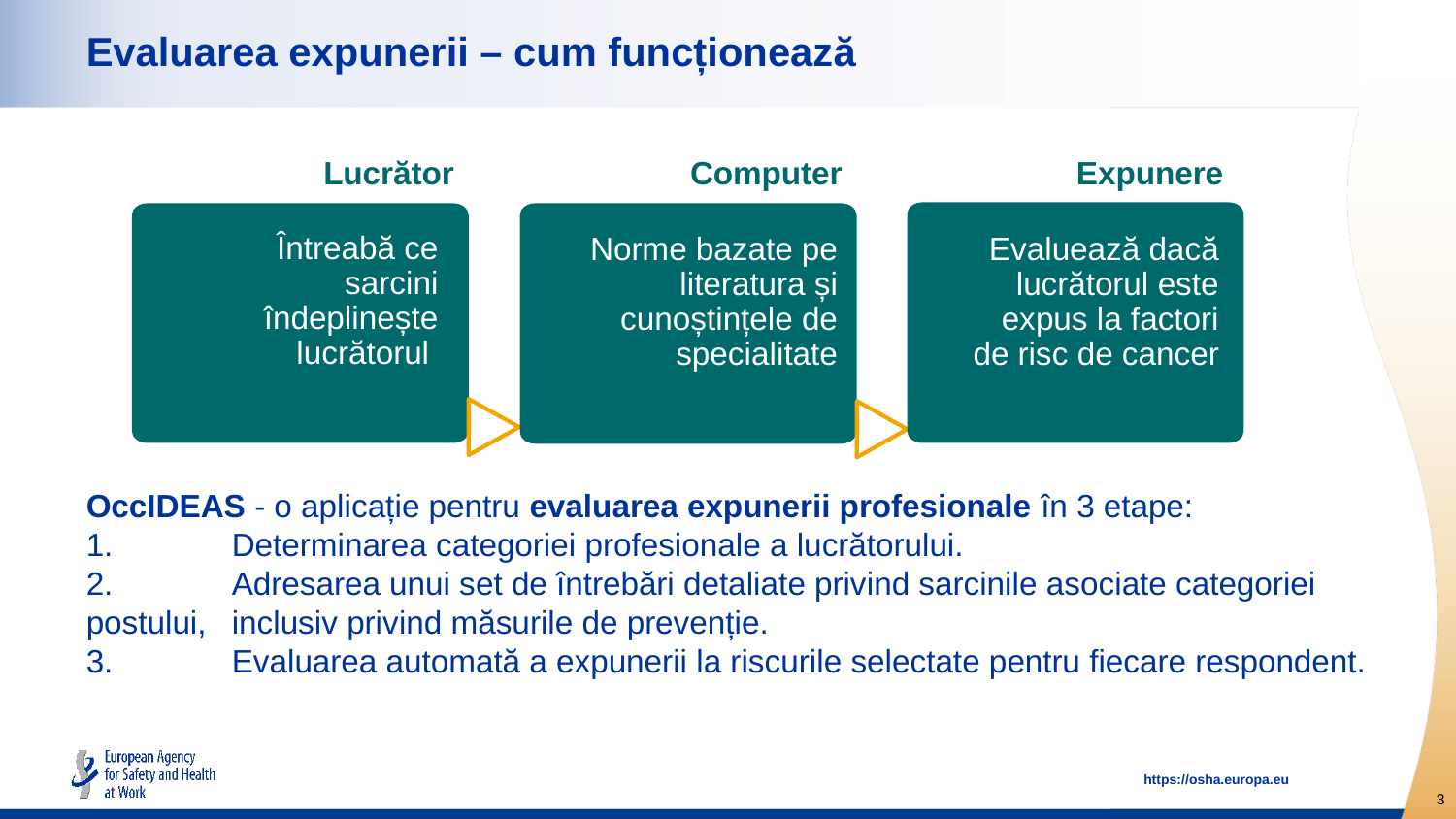

Evaluarea expunerii – cum funcționează
Lucrător
Computer
Expunere

Întreabă ce sarcini îndeplinește lucrătorul
Norme bazate pe literatura și cunoștințele de specialitate
Evaluează dacă lucrătorul este expus la factori de risc de cancer

OccIDEAS - o aplicație pentru evaluarea expunerii profesionale în 3 etape:
1.	Determinarea categoriei profesionale a lucrătorului.
2.	Adresarea unui set de întrebări detaliate privind sarcinile asociate categoriei postului, 	inclusiv privind măsurile de prevenție.
3.	Evaluarea automată a expunerii la riscurile selectate pentru fiecare respondent.